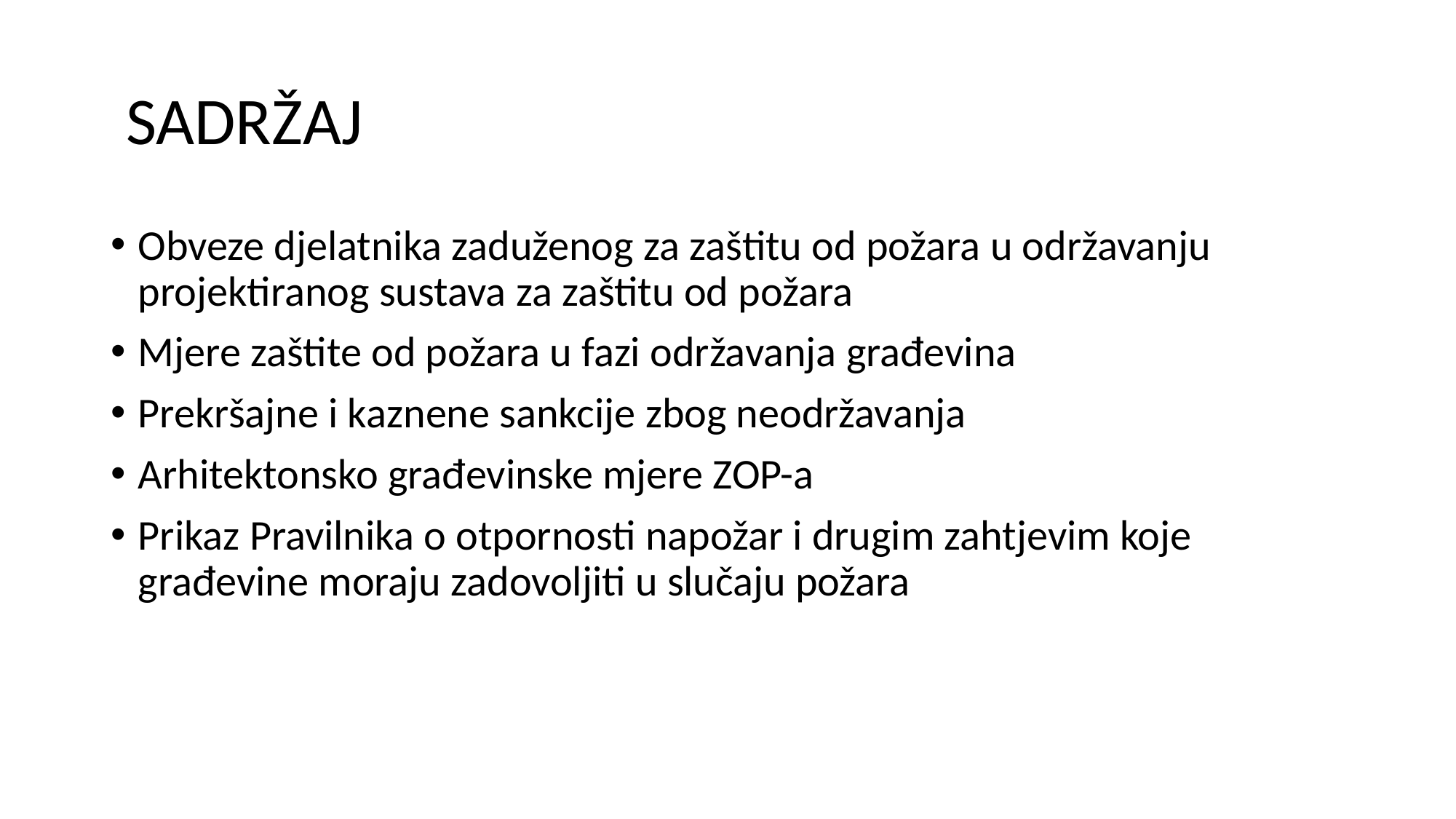

# SADRŽAJ
Obveze djelatnika zaduženog za zaštitu od požara u održavanju projektiranog sustava za zaštitu od požara
Mjere zaštite od požara u fazi održavanja građevina
Prekršajne i kaznene sankcije zbog neodržavanja
Arhitektonsko građevinske mjere ZOP-a
Prikaz Pravilnika o otpornosti napožar i drugim zahtjevim koje građevine moraju zadovoljiti u slučaju požara